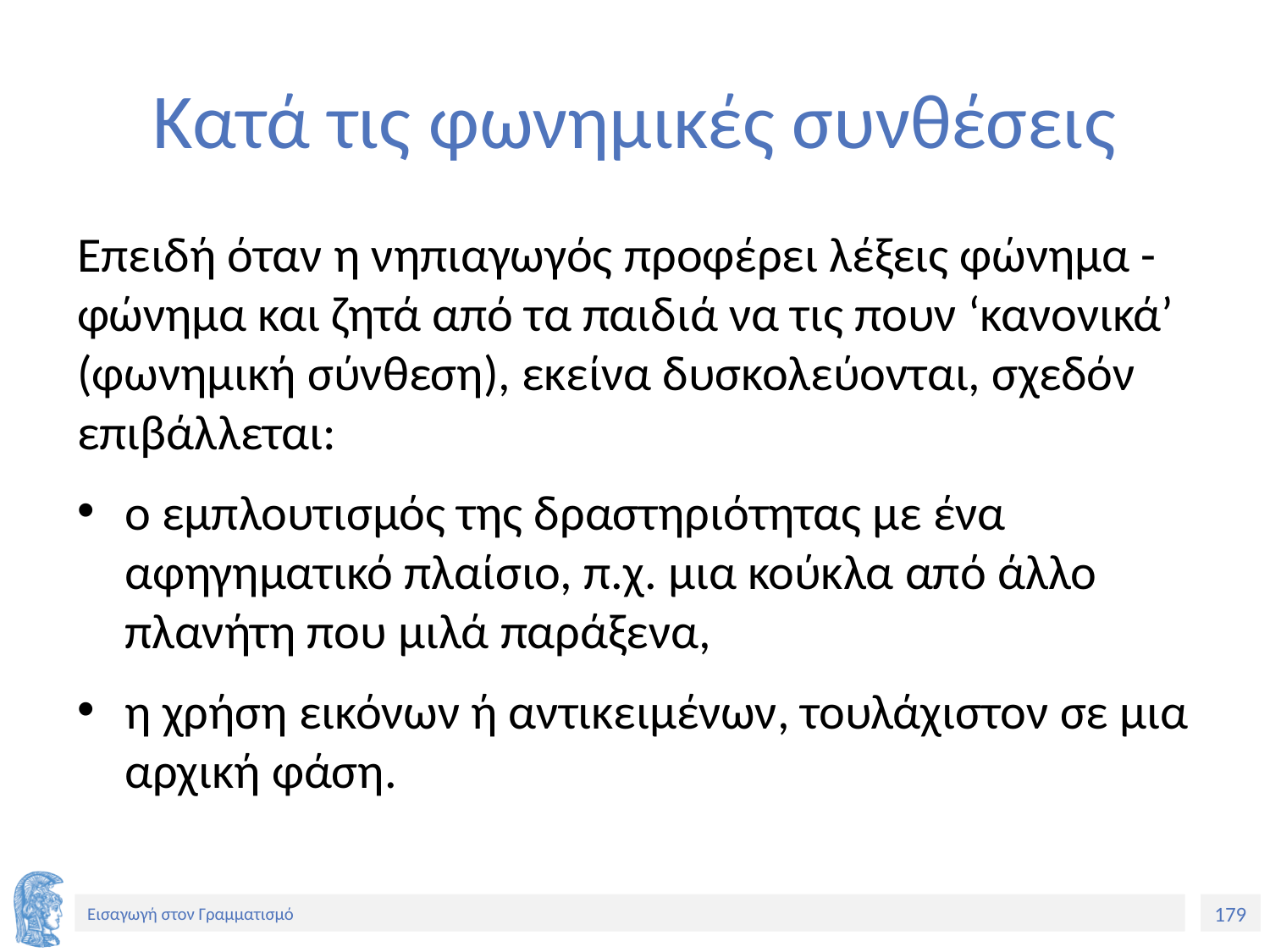

# Κατά τις φωνημικές συνθέσεις
Επειδή όταν η νηπιαγωγός προφέρει λέξεις φώνημα -  φώνημα και ζητά από τα παιδιά να τις πουν ‘κανονικά’ (φωνημική σύνθεση), εκείνα δυσκολεύονται, σχεδόν επιβάλλεται:
ο εμπλουτισμός της δραστηριότητας με ένα αφηγηματικό πλαίσιο, π.χ. μια κούκλα από άλλο πλανήτη που μιλά παράξενα,
η χρήση εικόνων ή αντικειμένων, τουλάχιστον σε μια αρχική φάση.